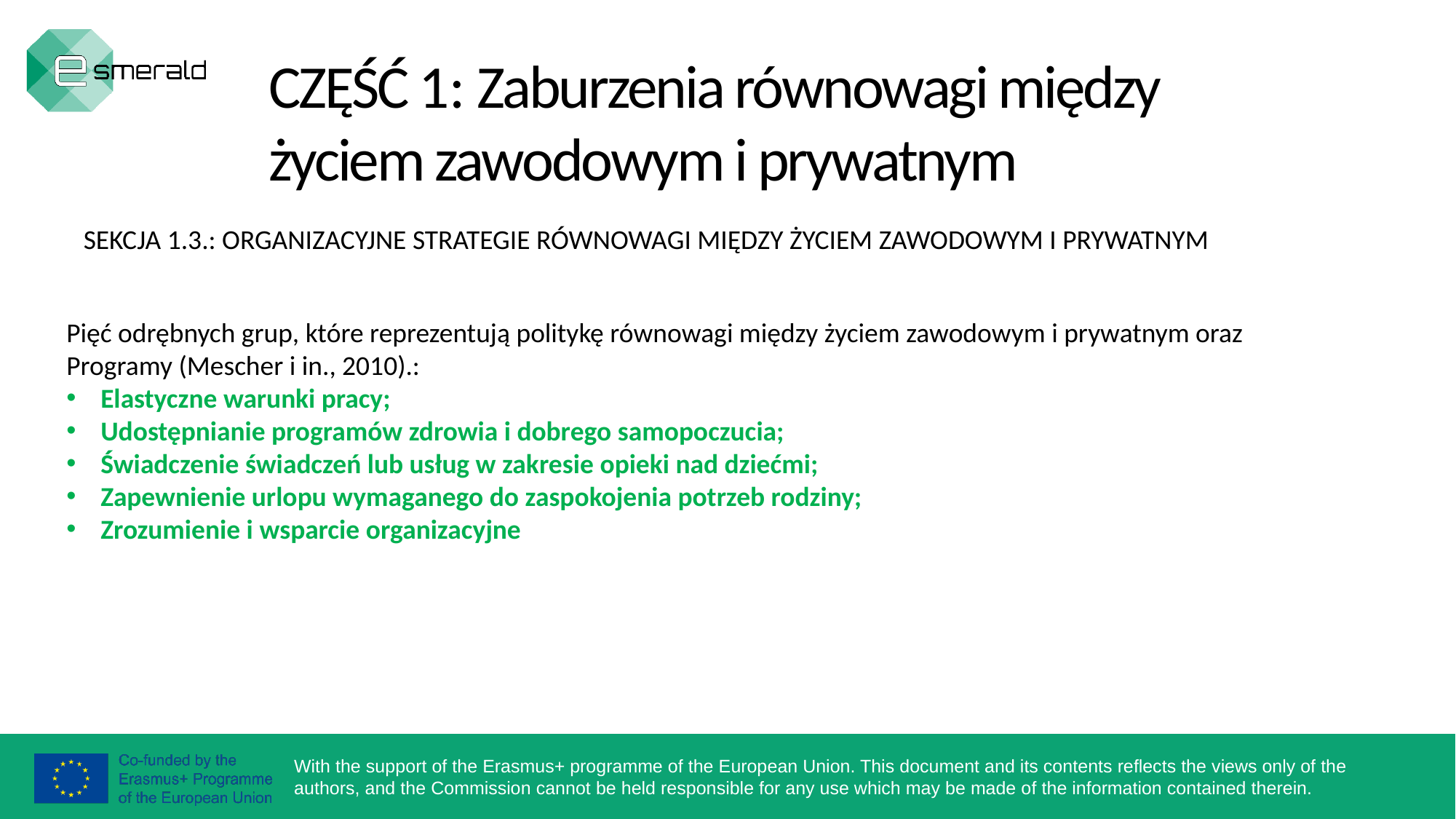

CZĘŚĆ 1: Zaburzenia równowagi między życiem zawodowym i prywatnym
SEKCJA 1.3.: ORGANIZACYJNE STRATEGIE RÓWNOWAGI MIĘDZY ŻYCIEM ZAWODOWYM I PRYWATNYM
Pięć odrębnych grup, które reprezentują politykę równowagi między życiem zawodowym i prywatnym oraz
Programy (Mescher i in., 2010).:
Elastyczne warunki pracy;
Udostępnianie programów zdrowia i dobrego samopoczucia;
Świadczenie świadczeń lub usług w zakresie opieki nad dziećmi;
Zapewnienie urlopu wymaganego do zaspokojenia potrzeb rodziny;
Zrozumienie i wsparcie organizacyjne